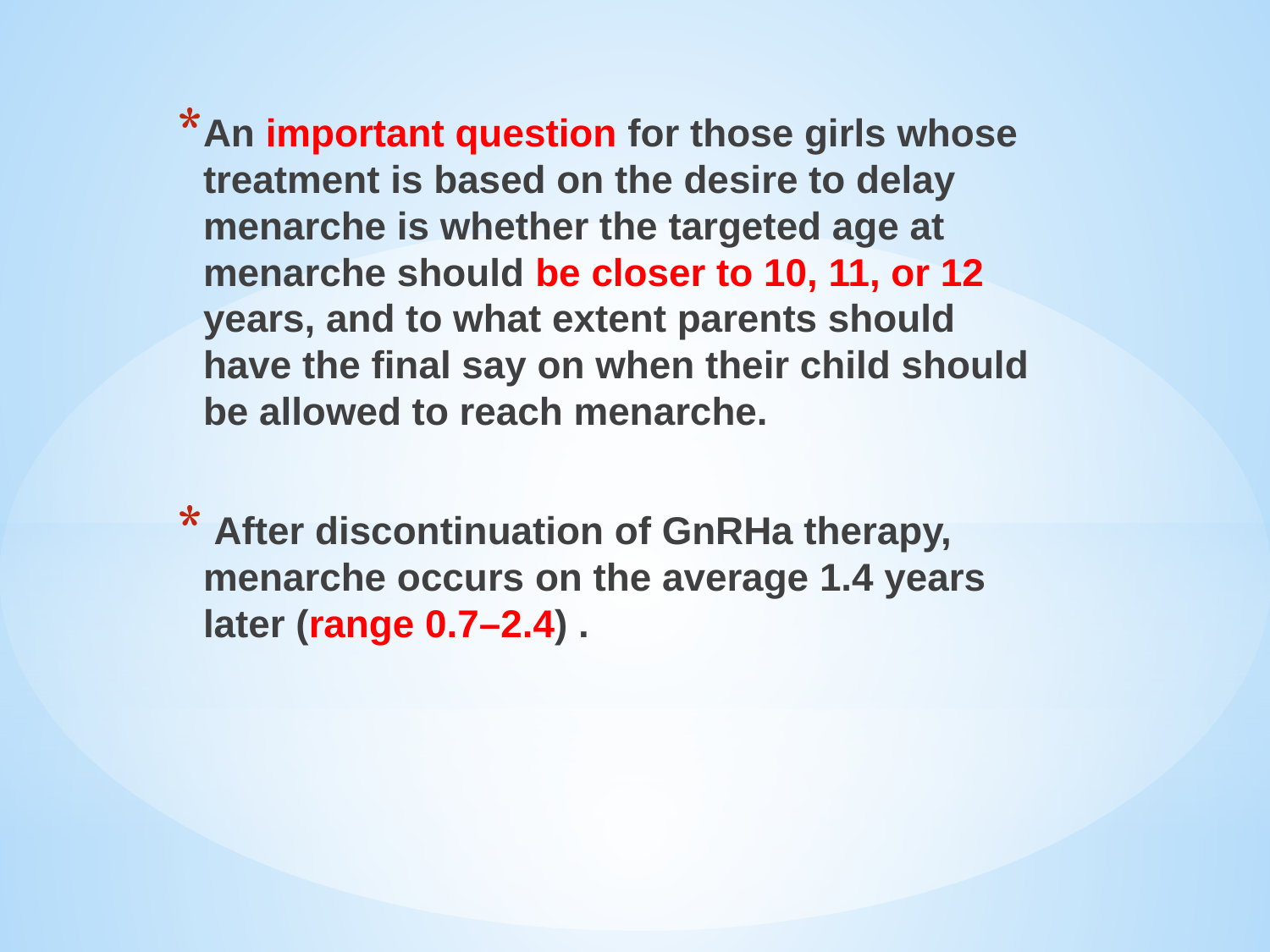

An important question for those girls whose treatment is based on the desire to delay menarche is whether the targeted age at menarche should be closer to 10, 11, or 12 years, and to what extent parents should have the final say on when their child should be allowed to reach menarche.

 After discontinuation of GnRHa therapy, menarche occurs on the average 1.4 years later (range 0.7–2.4) .